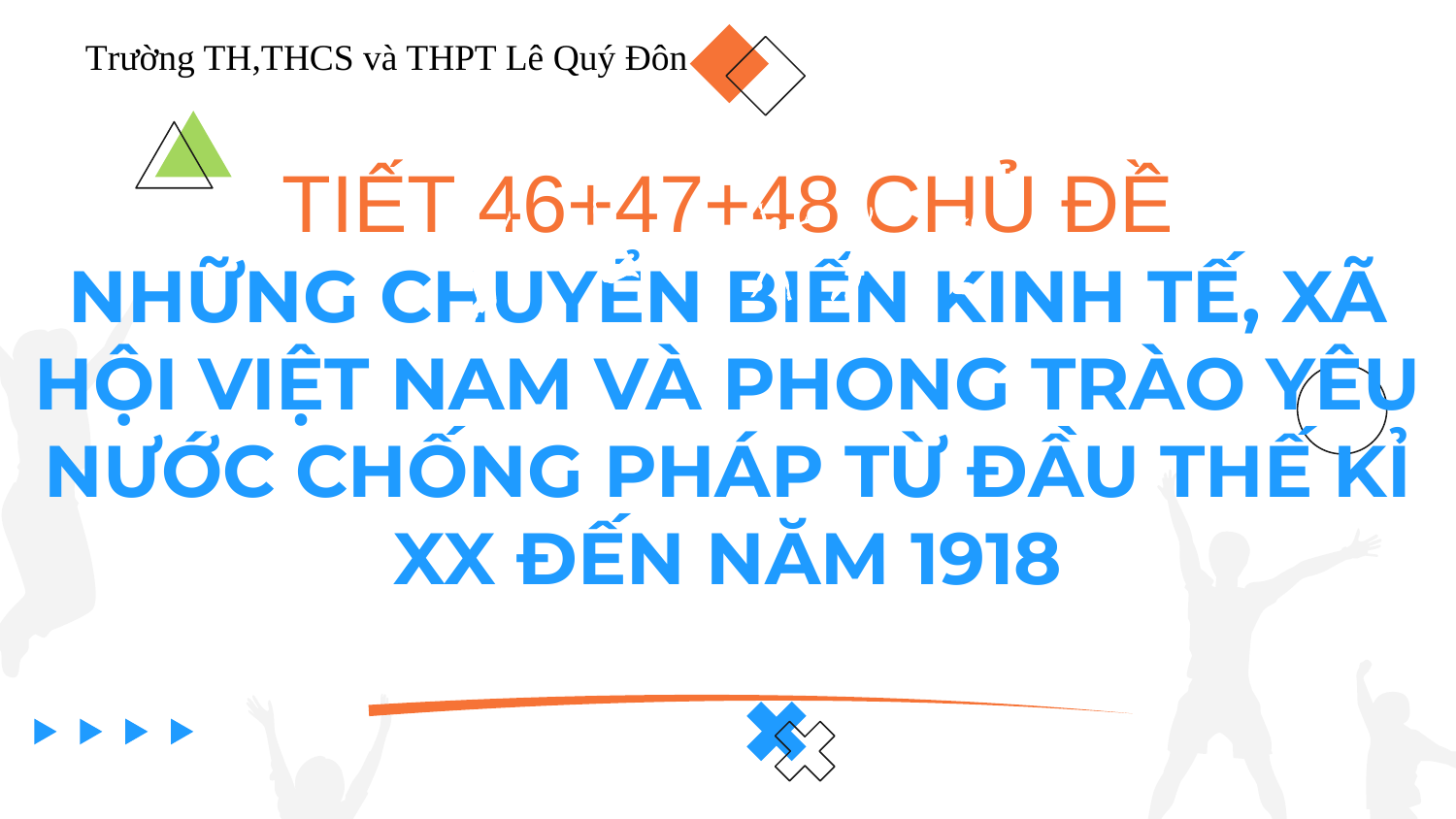

Trường TH,THCS và THPT Lê Quý Đôn

# TIẾT 46+47+48 CHỦ ĐỀ
NHỮNG CHUYỂN BIẾN KINH TẾ, XÃ HỘI VIỆT NAM VÀ PHONG TRÀO YÊU NƯỚC CHỐNG PHÁP TỪ ĐẦU THẾ KỈ XX ĐẾN NĂM 1918